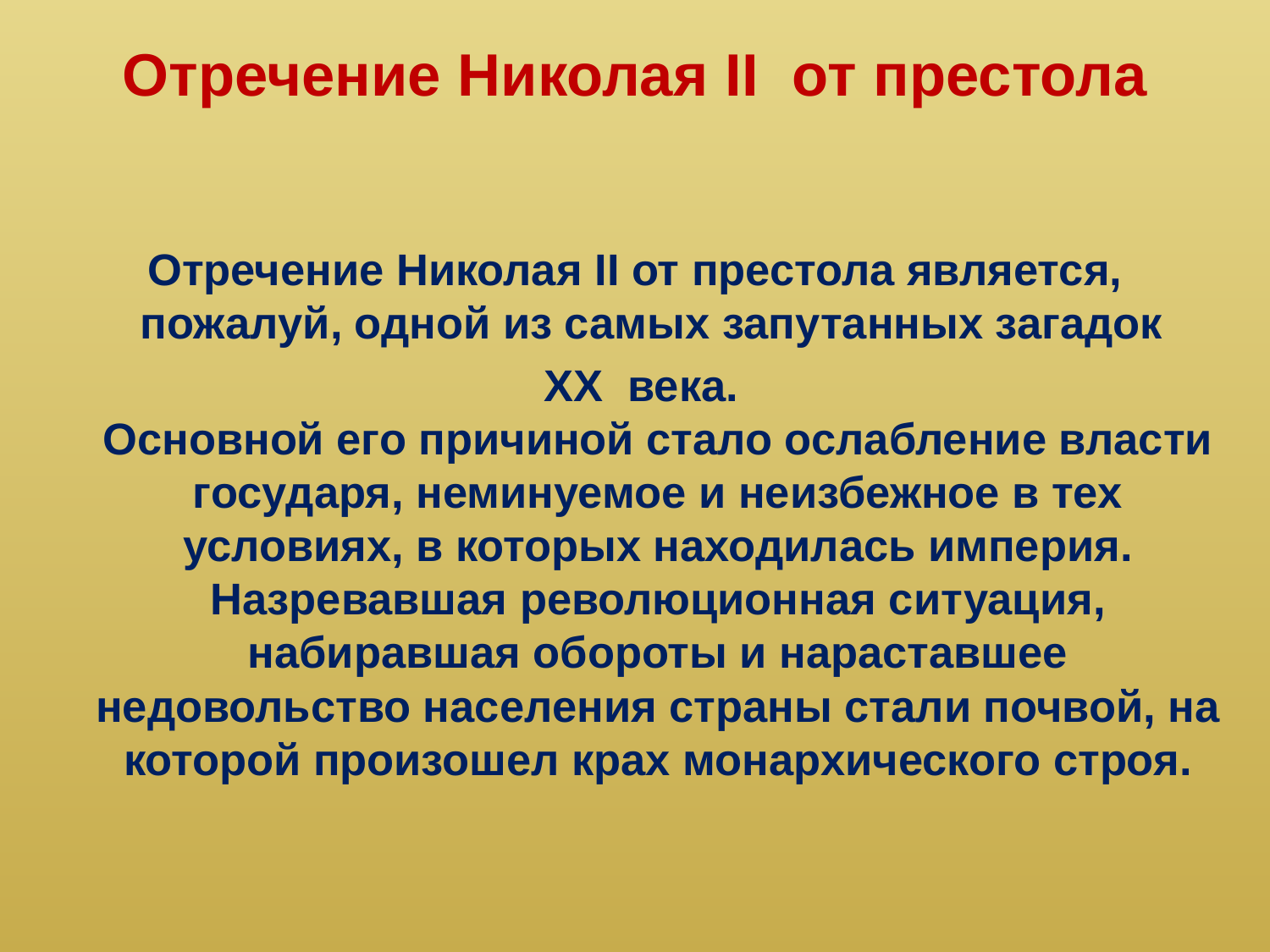

Отречение Николая II  от престола

Отречение Николая II от престола является, пожалуй, одной из самых запутанных загадок
 ХХ  века.
Основной его причиной стало ослабление власти государя, неминуемое и неизбежное в тех условиях, в которых находилась империя.
Назревавшая революционная ситуация, набиравшая обороты и нараставшее недовольство населения страны стали почвой, на которой произошел крах монархического строя.